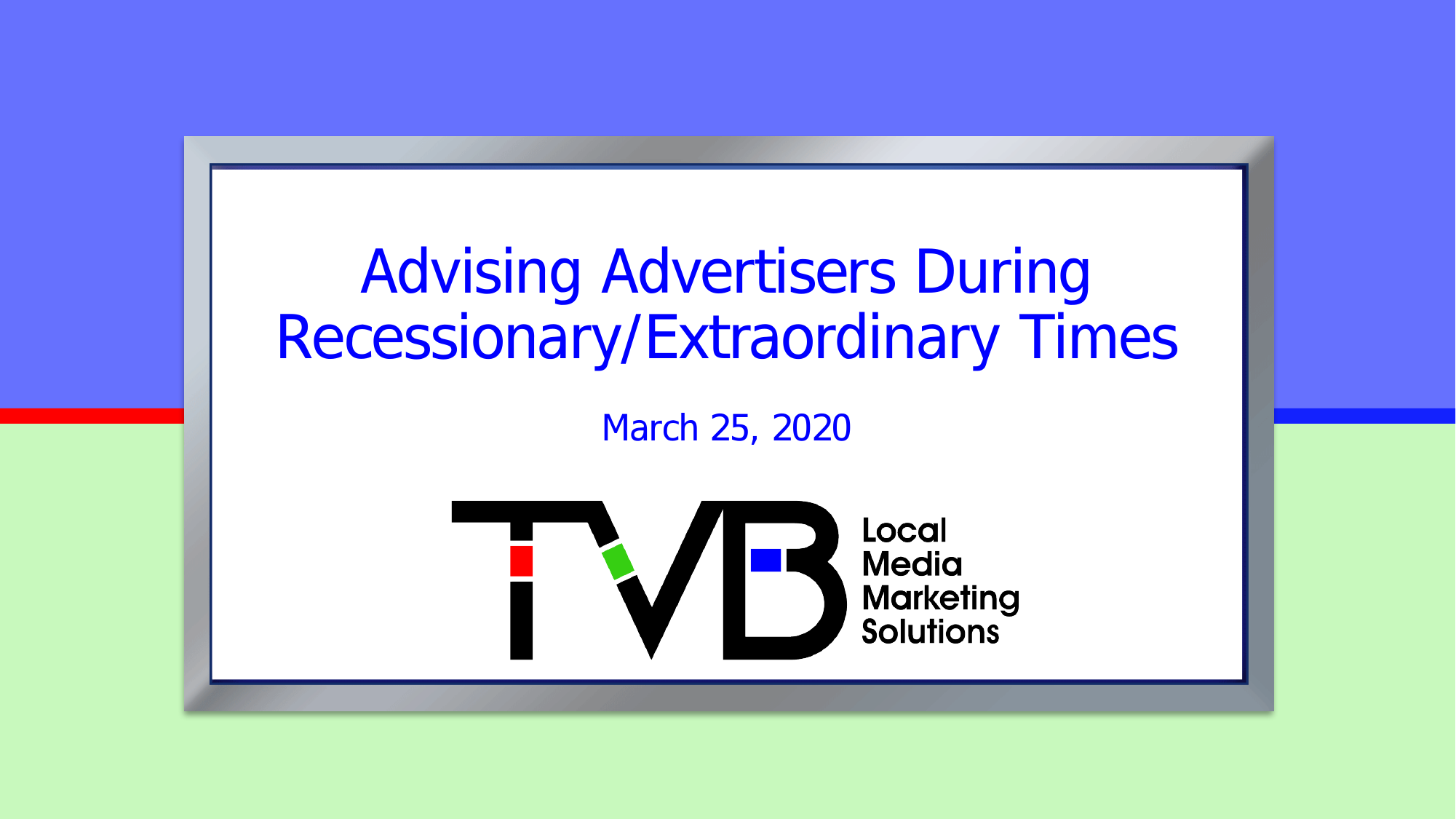

# Advising Advertisers During Recessionary/Extraordinary Times
March 25, 2020